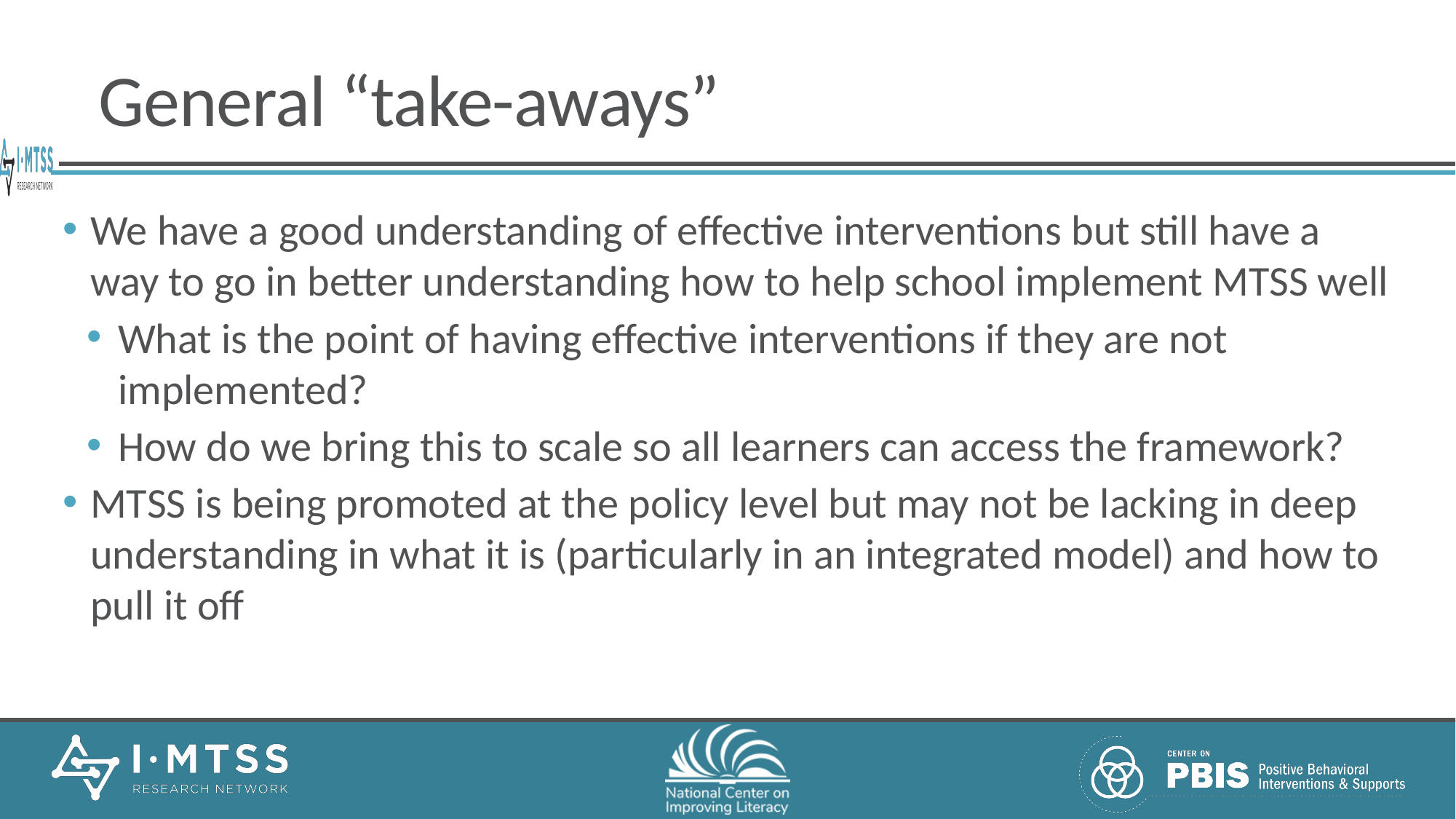

# General “take-aways”
We have a good understanding of effective interventions but still have a way to go in better understanding how to help school implement MTSS well
What is the point of having effective interventions if they are not implemented?
How do we bring this to scale so all learners can access the framework?
MTSS is being promoted at the policy level but may not be lacking in deep understanding in what it is (particularly in an integrated model) and how to pull it off